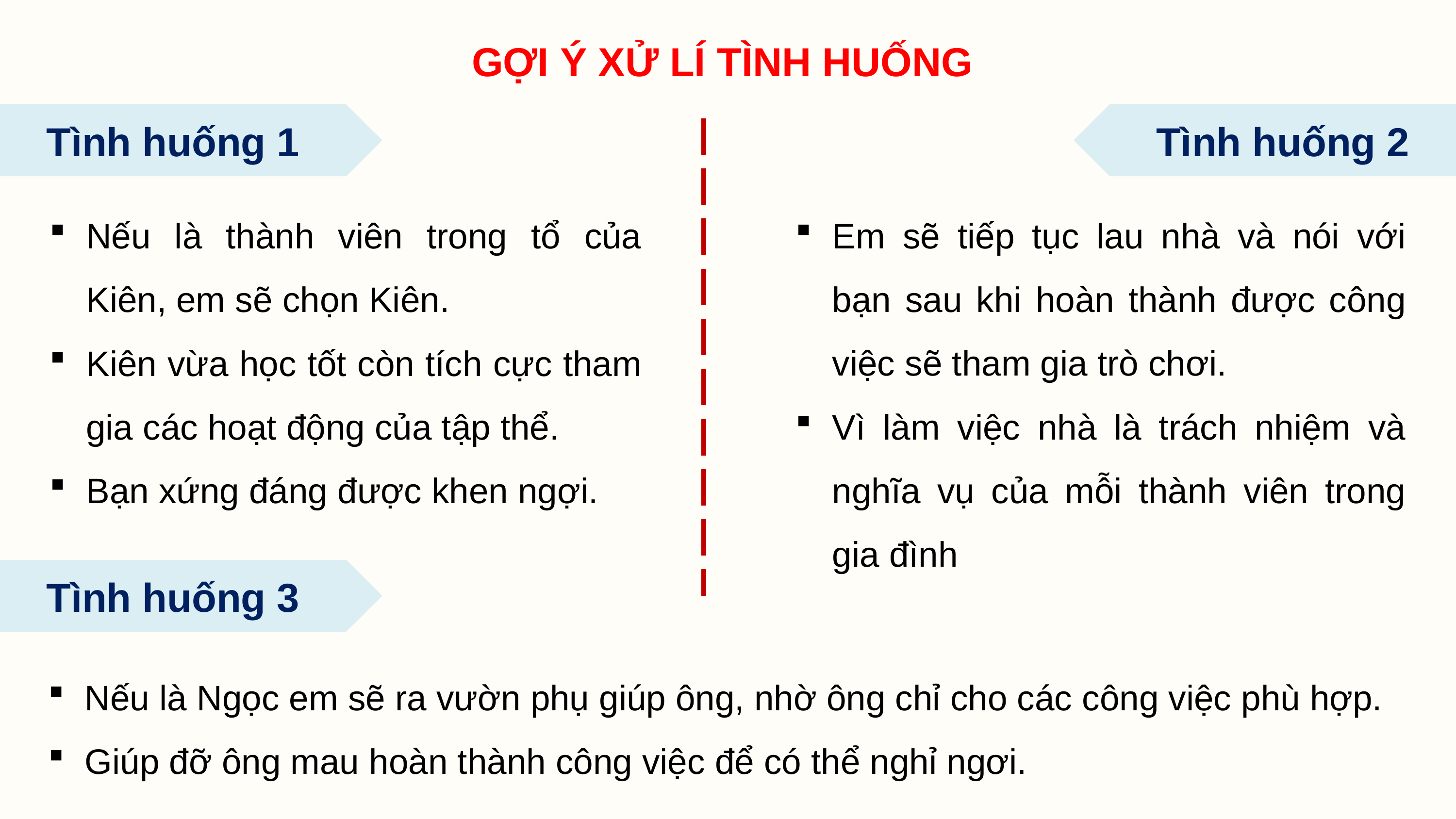

GỢI Ý XỬ LÍ TÌNH HUỐNG
Tình huống 1
Tình huống 2
Nếu là thành viên trong tổ của Kiên, em sẽ chọn Kiên.
Kiên vừa học tốt còn tích cực tham gia các hoạt động của tập thể.
Bạn xứng đáng được khen ngợi.
Em sẽ tiếp tục lau nhà và nói với bạn sau khi hoàn thành được công việc sẽ tham gia trò chơi.
Vì làm việc nhà là trách nhiệm và nghĩa vụ của mỗi thành viên trong gia đình
Tình huống 3
Nếu là Ngọc em sẽ ra vườn phụ giúp ông, nhờ ông chỉ cho các công việc phù hợp.
Giúp đỡ ông mau hoàn thành công việc để có thể nghỉ ngơi.